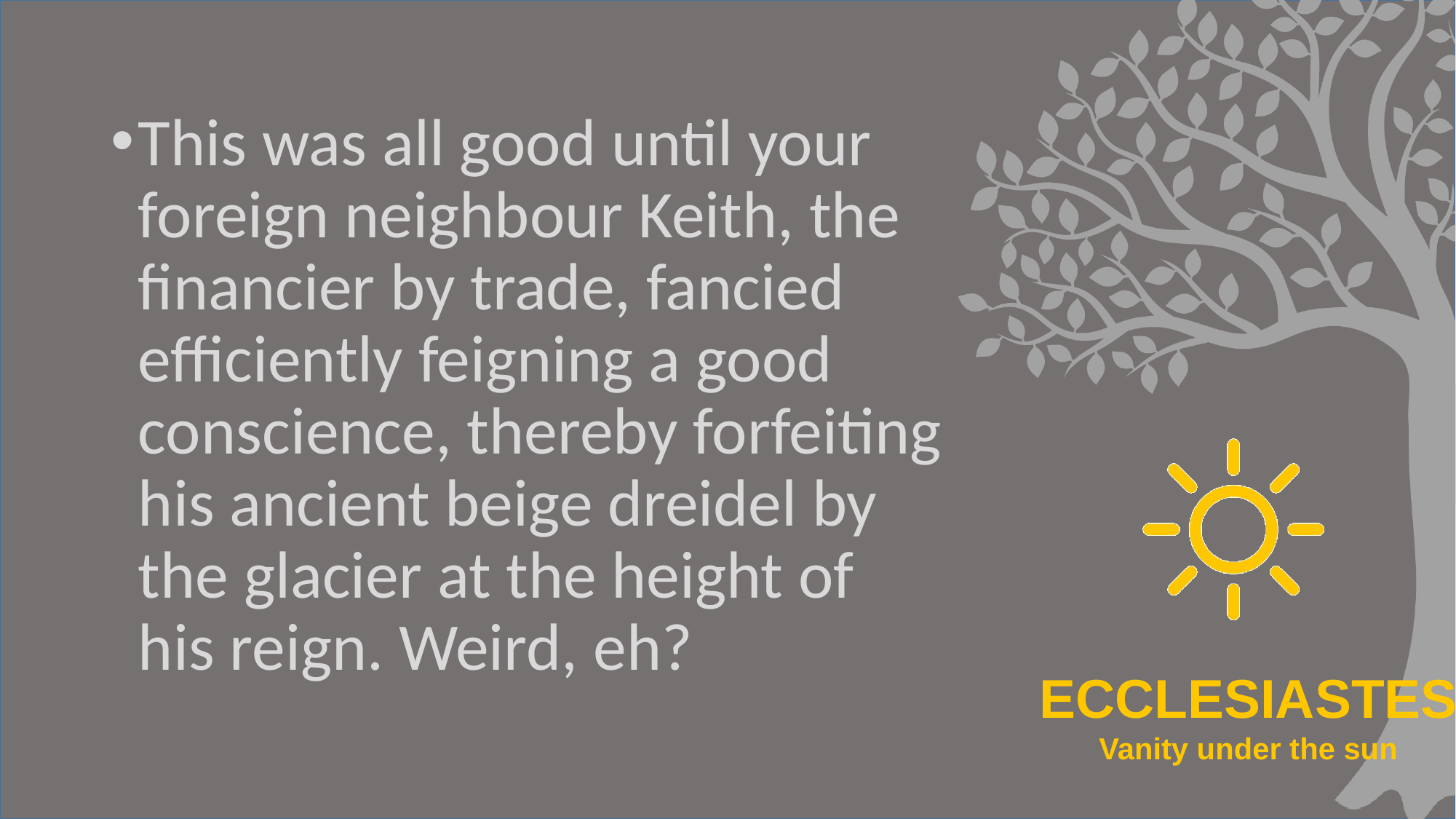

#
This was all good until your foreign neighbour Keith, the financier by trade, fancied efficiently feigning a good conscience, thereby forfeiting his ancient beige dreidel by the glacier at the height of his reign. Weird, eh?